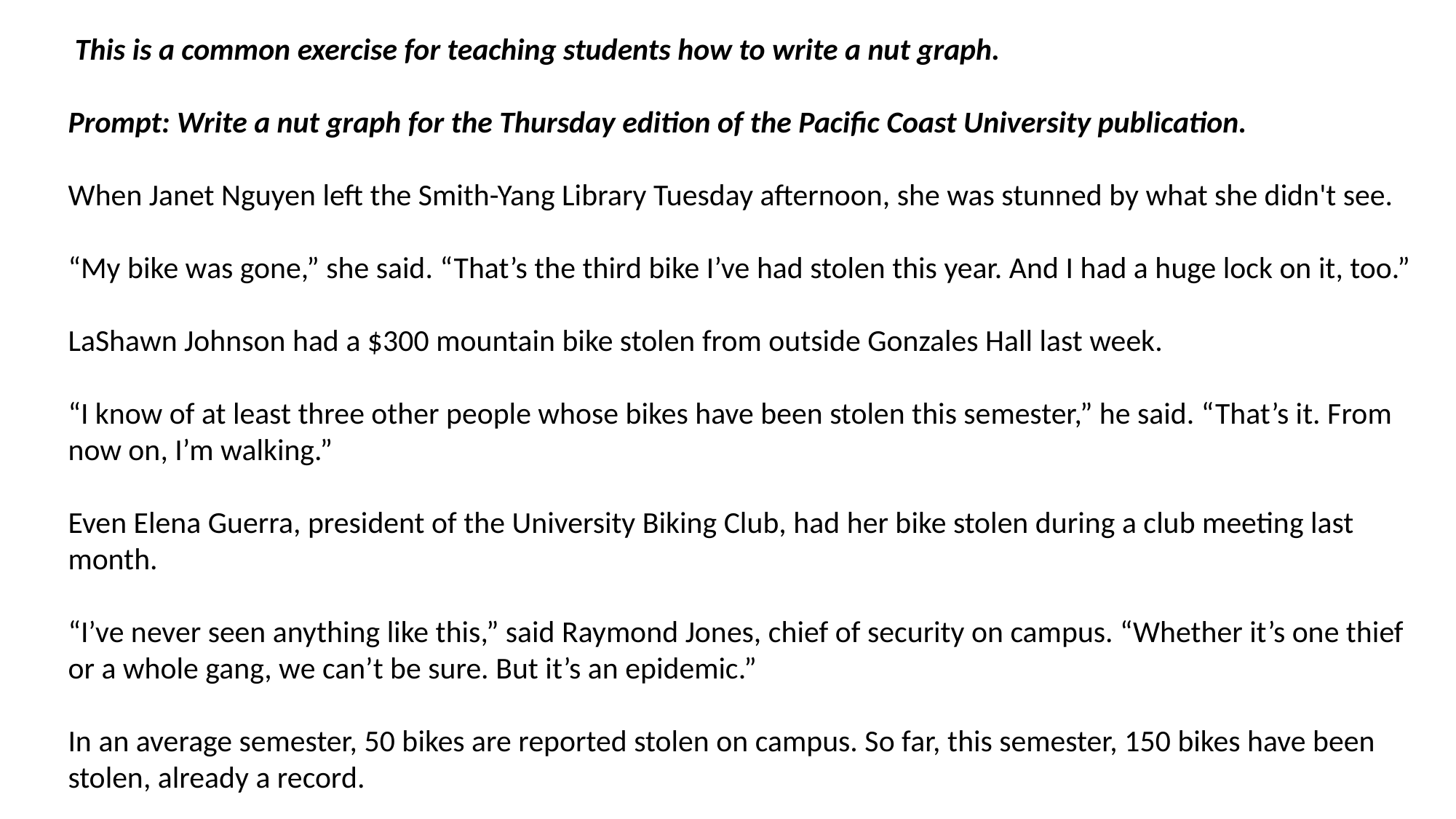

This is a common exercise for teaching students how to write a nut graph.

Prompt: Write a nut graph for the Thursday edition of the Pacific Coast University publication.

When Janet Nguyen left the Smith-Yang Library Tuesday afternoon, she was stunned by what she didn't see.

“My bike was gone,” she said. “That’s the third bike I’ve had stolen this year. And I had a huge lock on it, too.”

LaShawn Johnson had a $300 mountain bike stolen from outside Gonzales Hall last week.

“I know of at least three other people whose bikes have been stolen this semester,” he said. “That’s it. From now on, I’m walking.”

Even Elena Guerra, president of the University Biking Club, had her bike stolen during a club meeting last month.

“I’ve never seen anything like this,” said Raymond Jones, chief of security on campus. “Whether it’s one thief or a whole gang, we can’t be sure. But it’s an epidemic.”

In an average semester, 50 bikes are reported stolen on campus. So far, this semester, 150 bikes have been stolen, already a record.